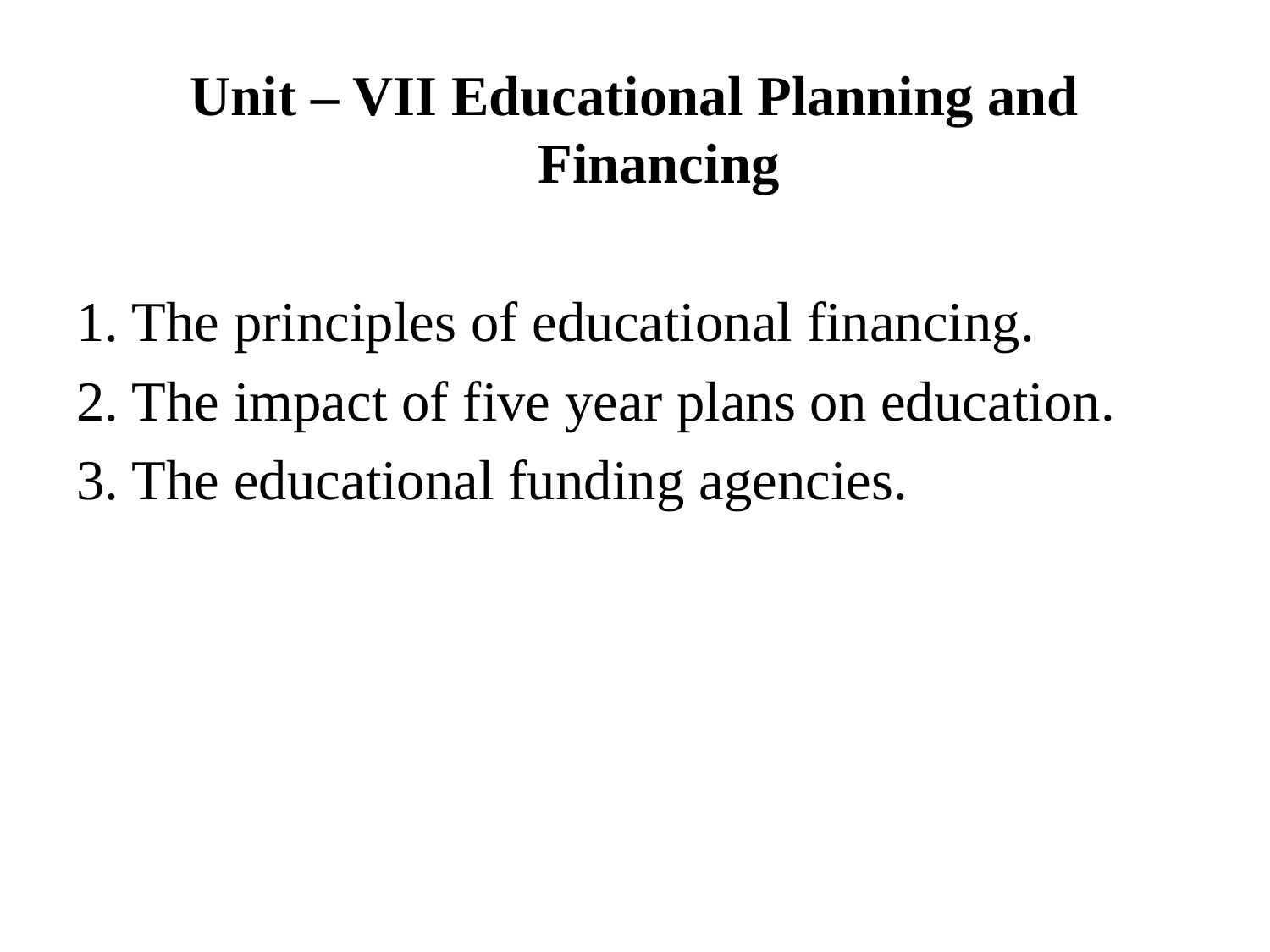

Unit – VII Educational Planning and Financing

1. The principles of educational financing.
2. The impact of five year plans on education.
3. The educational funding agencies.